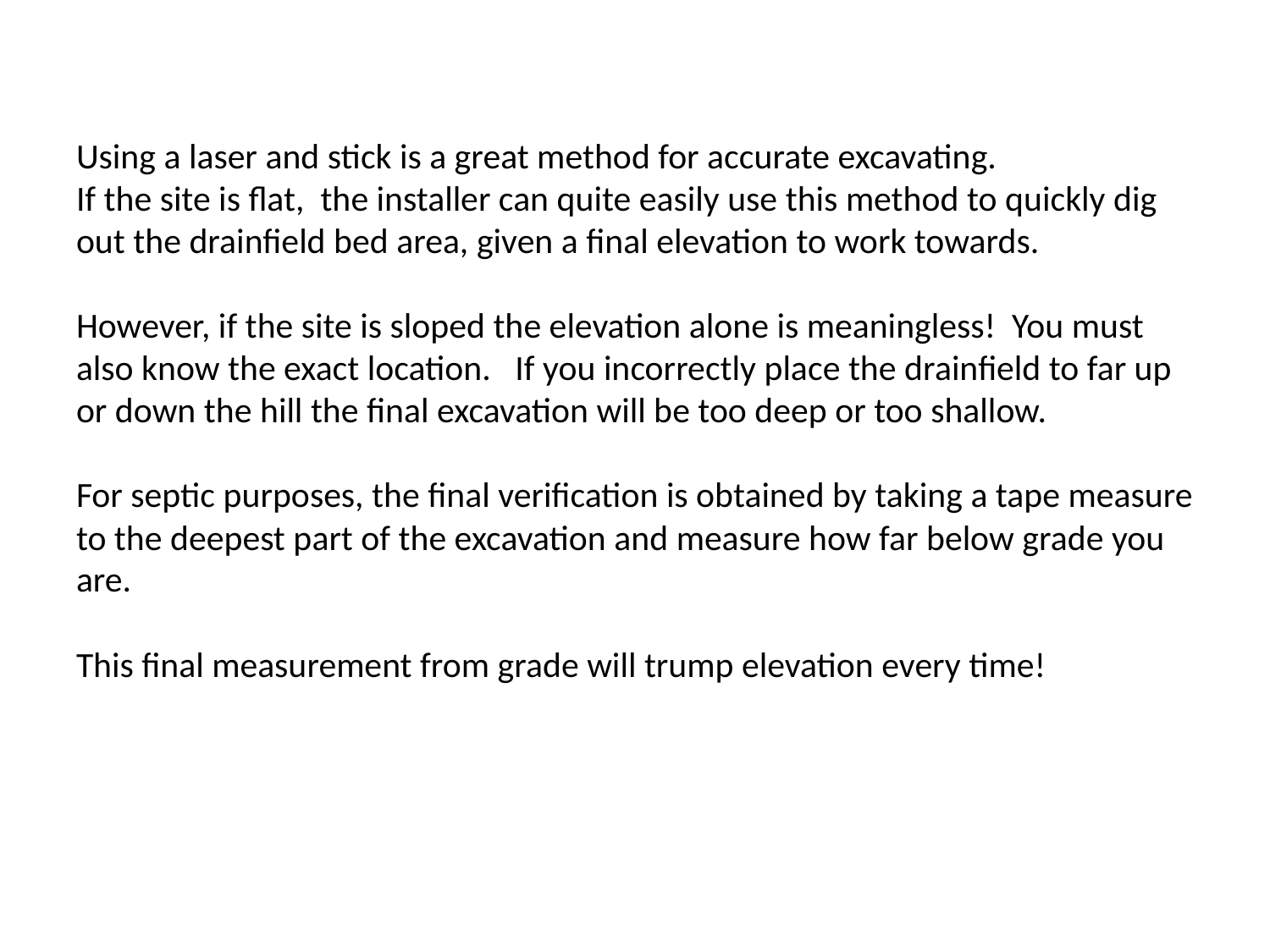

Using a laser and stick is a great method for accurate excavating.
If the site is flat,  the installer can quite easily use this method to quickly dig out the drainfield bed area, given a final elevation to work towards.

However, if the site is sloped the elevation alone is meaningless!  You must also know the exact location.   If you incorrectly place the drainfield to far up or down the hill the final excavation will be too deep or too shallow.

For septic purposes, the final verification is obtained by taking a tape measure to the deepest part of the excavation and measure how far below grade you are.

This final measurement from grade will trump elevation every time!